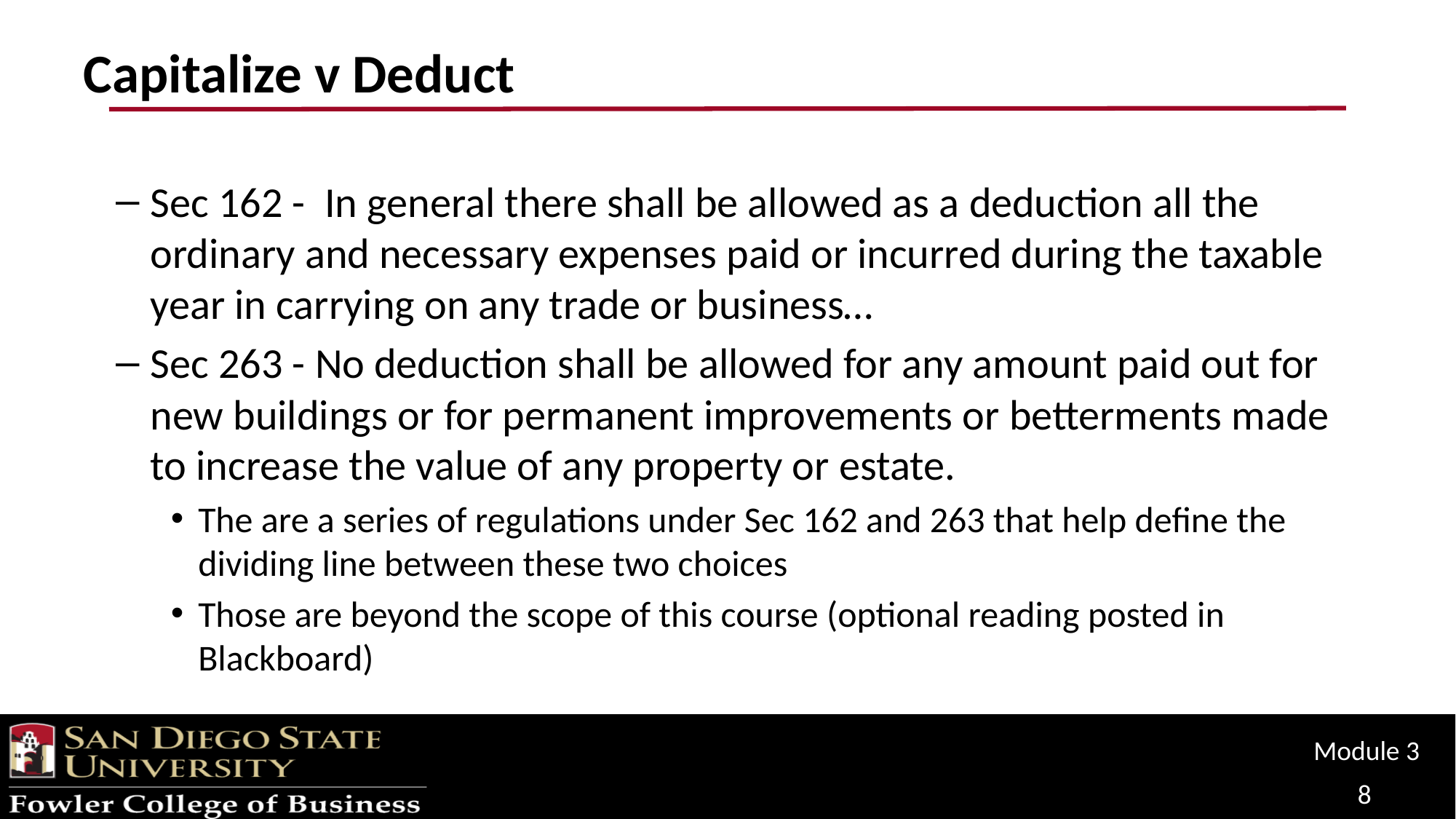

# Capitalize v Deduct
Sec 162 -  In general there shall be allowed as a deduction all the ordinary and necessary expenses paid or incurred during the taxable year in carrying on any trade or business…
Sec 263 - No deduction shall be allowed for any amount paid out for new buildings or for permanent improvements or betterments made to increase the value of any property or estate.
The are a series of regulations under Sec 162 and 263 that help define the dividing line between these two choices
Those are beyond the scope of this course (optional reading posted in Blackboard)
Module 3
8